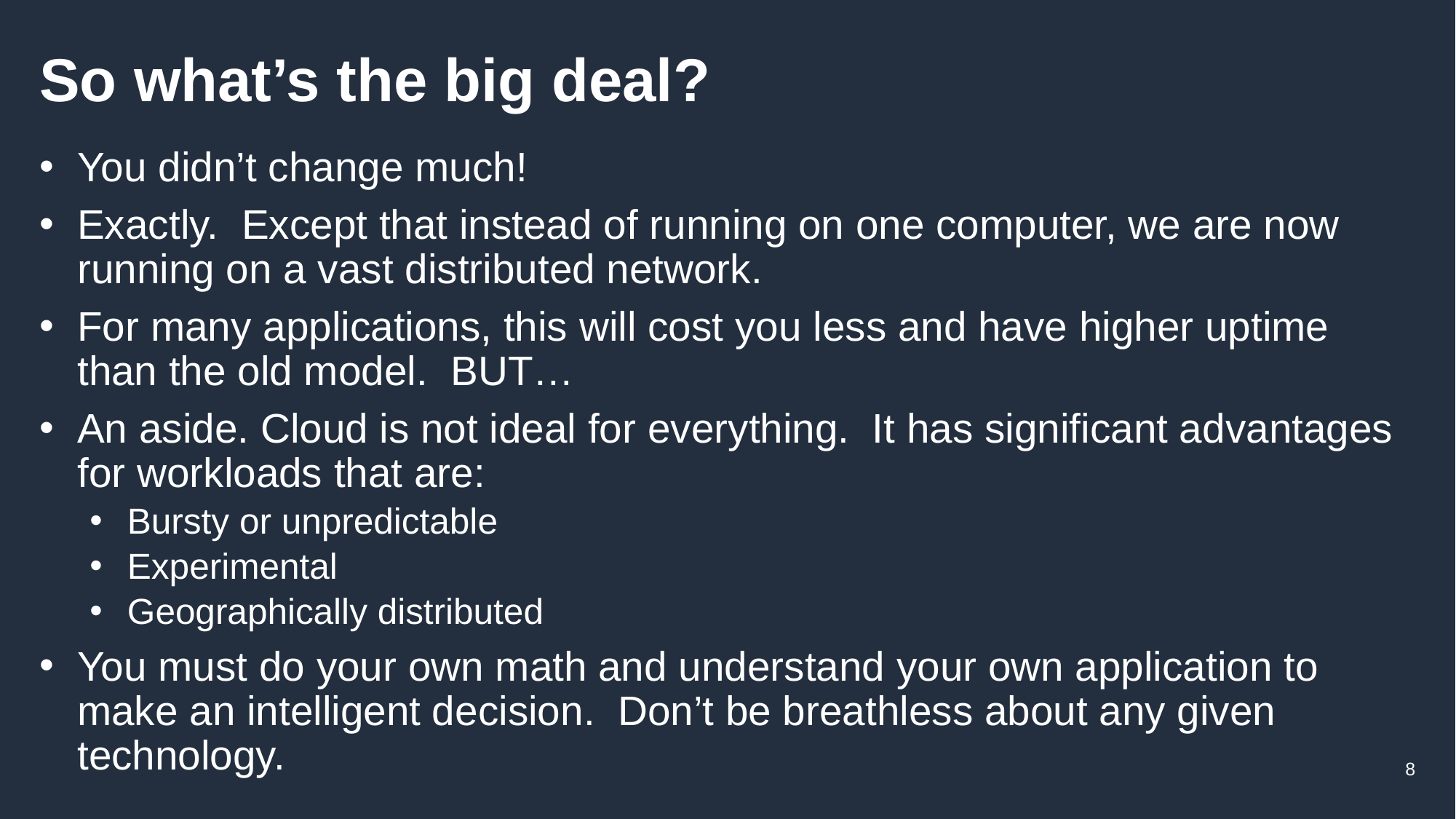

# So what’s the big deal?
You didn’t change much!
Exactly.  Except that instead of running on one computer, we are now running on a vast distributed network.
For many applications, this will cost you less and have higher uptime than the old model.  BUT…
An aside. Cloud is not ideal for everything.  It has significant advantages for workloads that are:
Bursty or unpredictable
Experimental
Geographically distributed
You must do your own math and understand your own application to make an intelligent decision.  Don’t be breathless about any given technology.

8